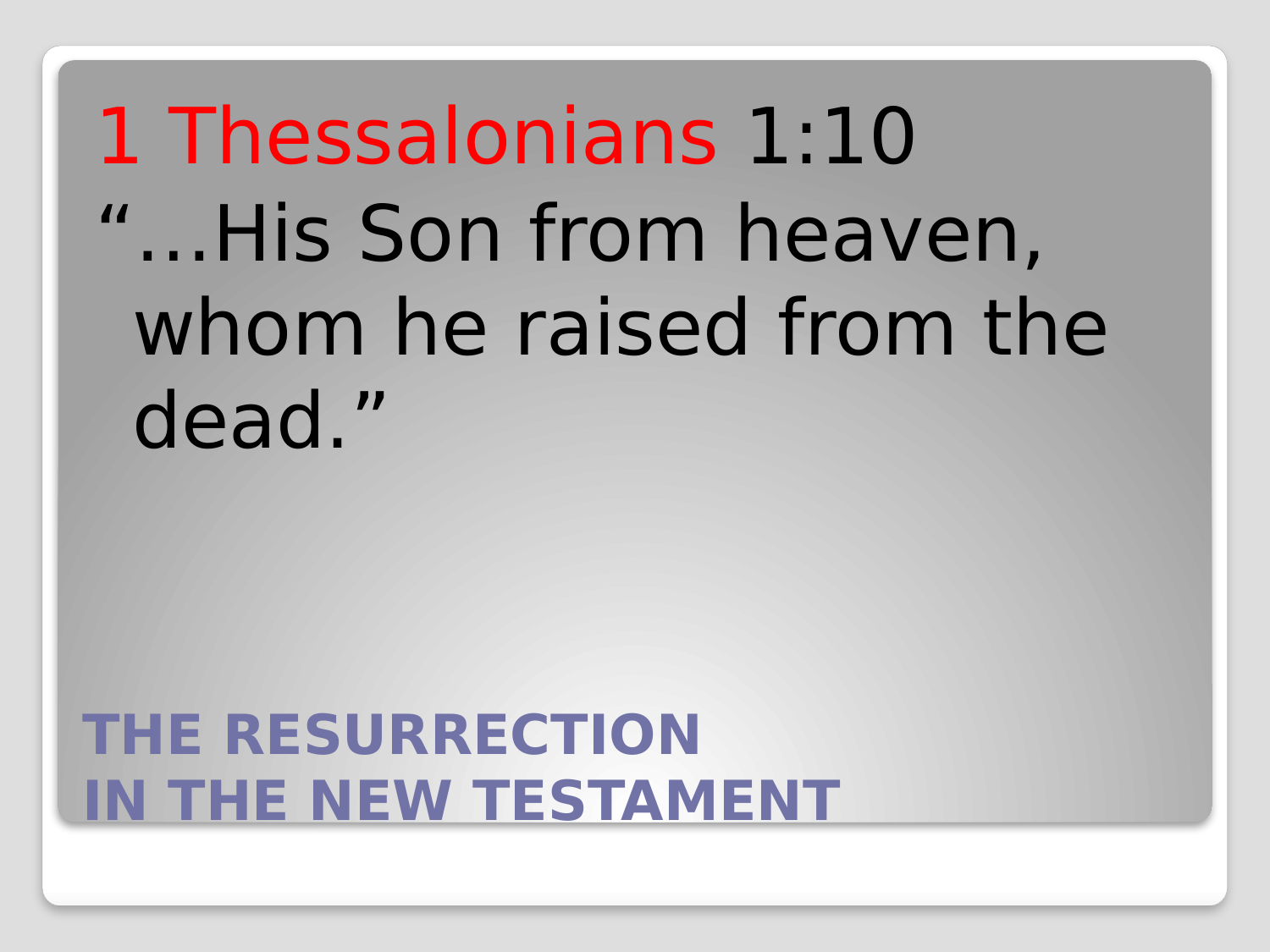

1 Thessalonians 1:10
“…His Son from heaven, whom he raised from the dead.”
# THE RESURRECTION IN THE NEW TESTAMENT